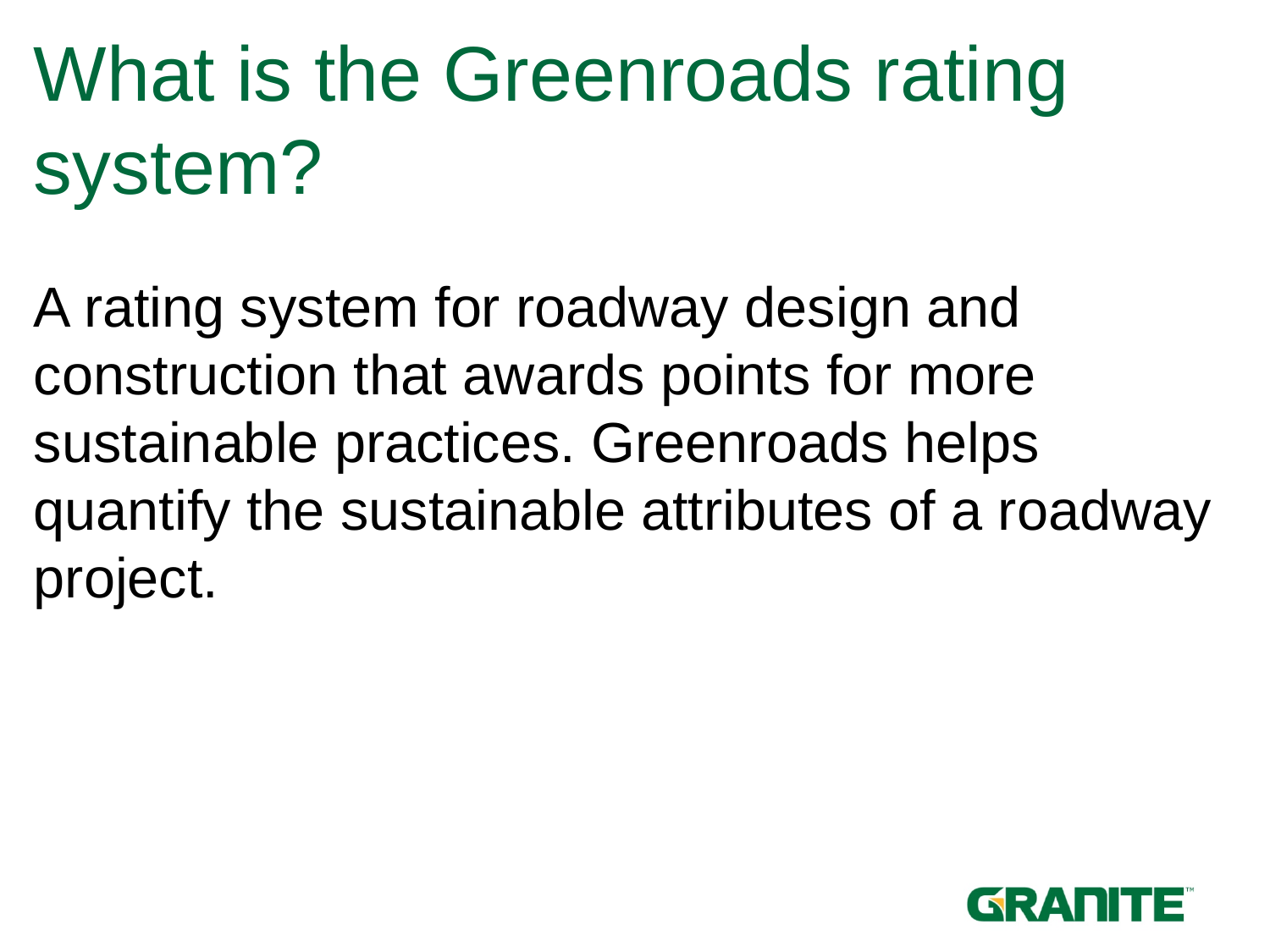

# What is the Greenroads rating system?
A rating system for roadway design and construction that awards points for more sustainable practices. Greenroads helps quantify the sustainable attributes of a roadway project.